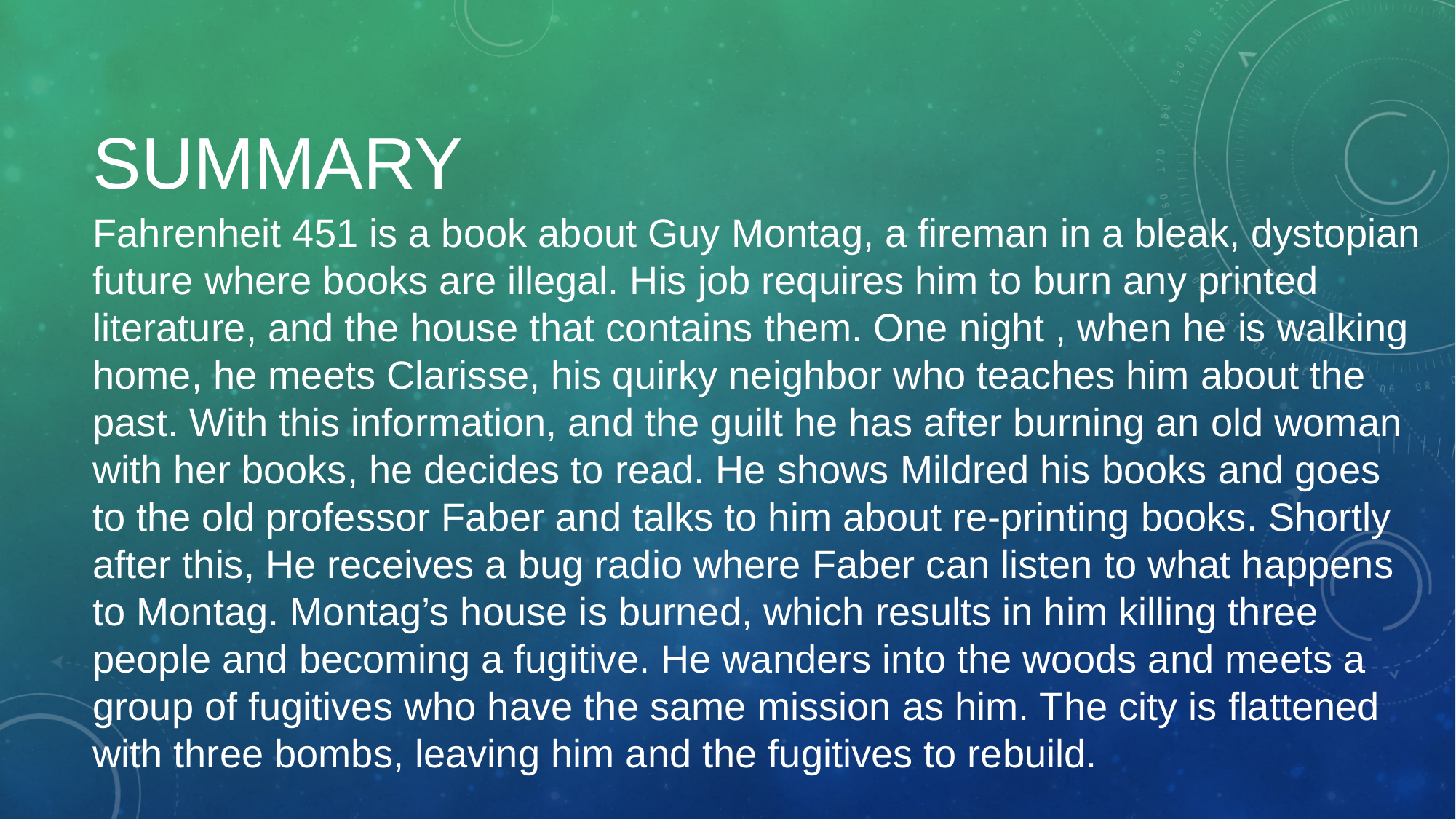

# summary
Fahrenheit 451 is a book about Guy Montag, a fireman in a bleak, dystopian future where books are illegal. His job requires him to burn any printed literature, and the house that contains them. One night , when he is walking home, he meets Clarisse, his quirky neighbor who teaches him about the past. With this information, and the guilt he has after burning an old woman with her books, he decides to read. He shows Mildred his books and goes to the old professor Faber and talks to him about re-printing books. Shortly after this, He receives a bug radio where Faber can listen to what happens to Montag. Montag’s house is burned, which results in him killing three people and becoming a fugitive. He wanders into the woods and meets a group of fugitives who have the same mission as him. The city is flattened with three bombs, leaving him and the fugitives to rebuild.